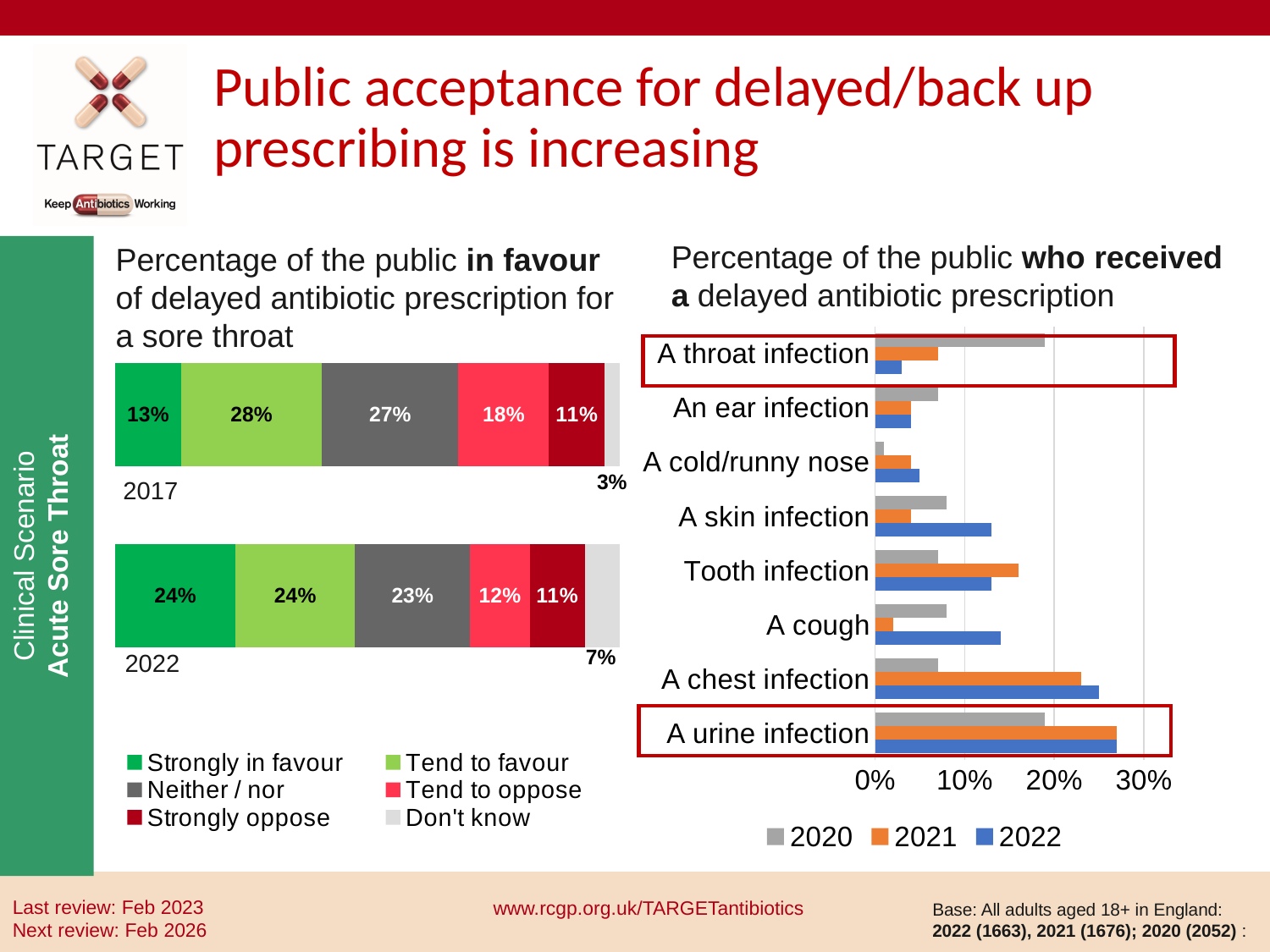

# Public acceptance for delayed/back up prescribing is increasing
Percentage of the public who received a delayed antibiotic prescription
Percentage of the public in favour of delayed antibiotic prescription for a sore throat

### Chart

| Category | Strongly in favour | Tend to favour | Neither / nor | Tend to oppose | Strongly oppose | Don't know |
|---|---|---|---|---|---|---|
| Throat infection 2017 | 13.0 | 28.0 | 27.0 | 18.0 | 11.0 | 3.0 |
| 2022 | 24.0 | 24.0 | 23.0 | 12.0 | 11.0 | 7.0 |

### Chart

| Category | 2022 | 2021 | 2020 |
|---|---|---|---|
| A urine infection | 0.27 | 0.27 | 0.19 |
| A chest infection | 0.25 | 0.23 | 0.07 |
| A cough | 0.14 | 0.02 | 0.08 |
| Tooth infection | 0.13 | 0.16 | 0.07 |
| A skin infection | 0.13 | 0.04 | 0.08 |
| A cold/runny nose | 0.05 | 0.04 | 0.01 |
| An ear infection | 0.04 | 0.04 | 0.07 |
| A throat infection | 0.03 | 0.07 | 0.19 |
2017
2022

Last review: Feb 2023
Next review: Feb 2026
Base: All adults aged 18+ in England: 2022 (1663), 2021 (1676); 2020 (2052) :